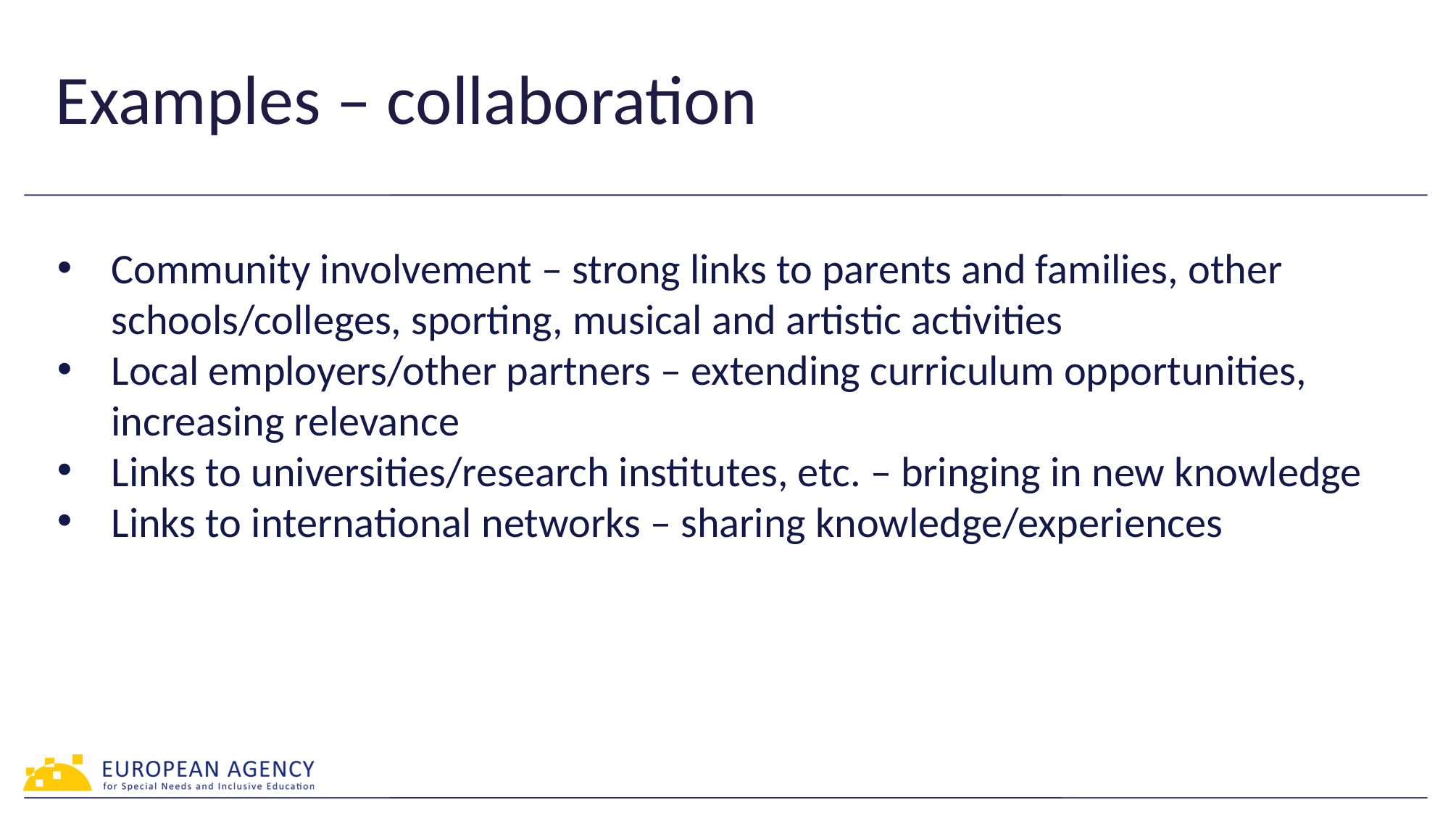

# Examples – collaboration
Community involvement – strong links to parents and families, other schools/colleges, sporting, musical and artistic activities
Local employers/other partners – extending curriculum opportunities, increasing relevance
Links to universities/research institutes, etc. – bringing in new knowledge
Links to international networks – sharing knowledge/experiences